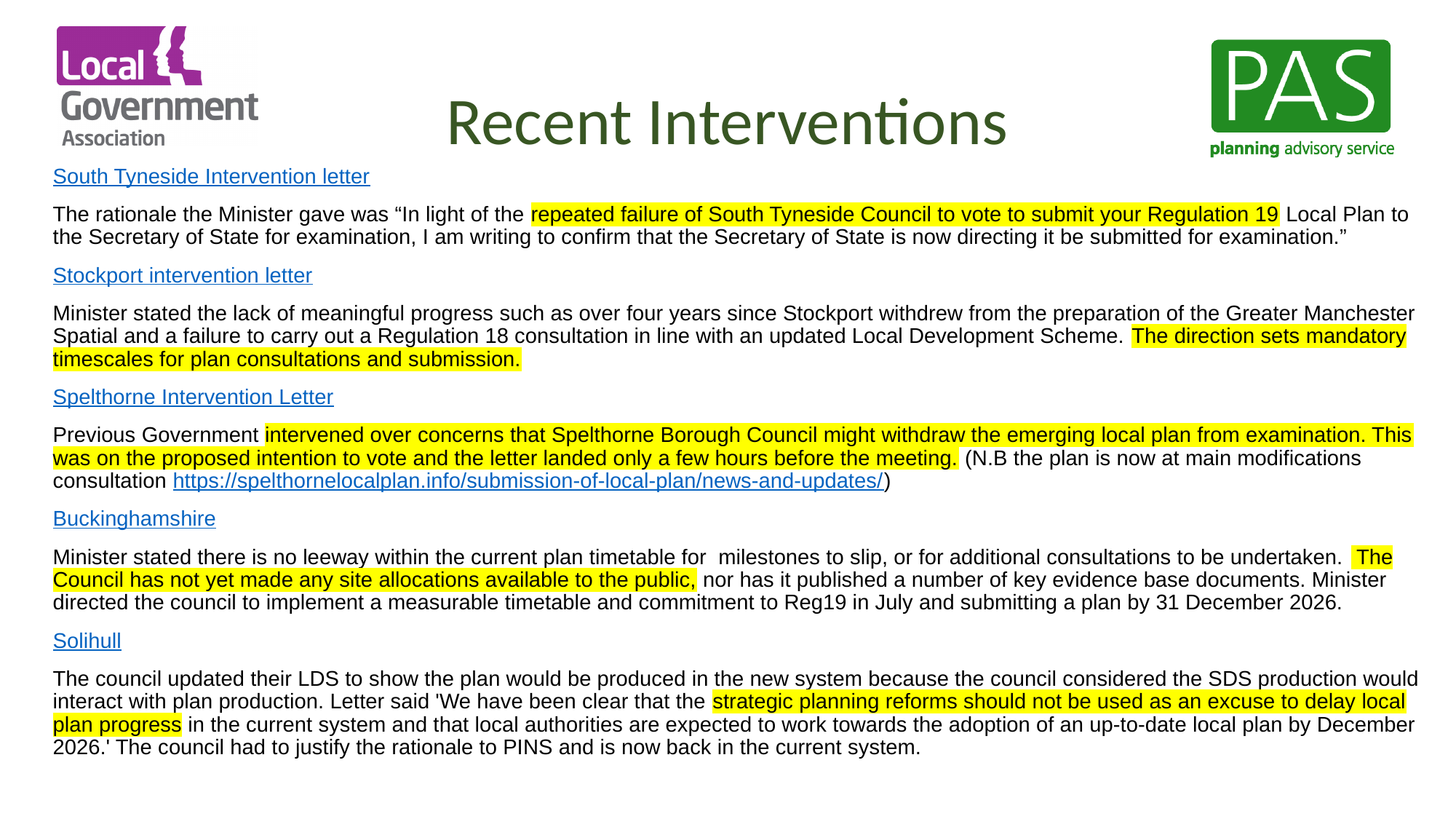

# Recent Interventions
South Tyneside Intervention letter
The rationale the Minister gave was “In light of the repeated failure of South Tyneside Council to vote to submit your Regulation 19 Local Plan to the Secretary of State for examination, I am writing to confirm that the Secretary of State is now directing it be submitted for examination.”
Stockport intervention letter
Minister stated the lack of meaningful progress such as over four years since Stockport withdrew from the preparation of the Greater Manchester Spatial and a failure to carry out a Regulation 18 consultation in line with an updated Local Development Scheme. The direction sets mandatory timescales for plan consultations and submission.
Spelthorne Intervention Letter
Previous Government intervened over concerns that Spelthorne Borough Council might withdraw the emerging local plan from examination. This was on the proposed intention to vote and the letter landed only a few hours before the meeting. (N.B the plan is now at main modifications consultation https://spelthornelocalplan.info/submission-of-local-plan/news-and-updates/)
Buckinghamshire
Minister stated there is no leeway within the current plan timetable for  milestones to slip, or for additional consultations to be undertaken.  The Council has not yet made any site allocations available to the public, nor has it published a number of key evidence base documents. Minister directed the council to implement a measurable timetable and commitment to Reg19 in July and submitting a plan by 31 December 2026.
Solihull
The council updated their LDS to show the plan would be produced in the new system because the council considered the SDS production would interact with plan production. Letter said 'We have been clear that the strategic planning reforms should not be used as an excuse to delay local plan progress in the current system and that local authorities are expected to work towards the adoption of an up-to-date local plan by December 2026.' The council had to justify the rationale to PINS and is now back in the current system.